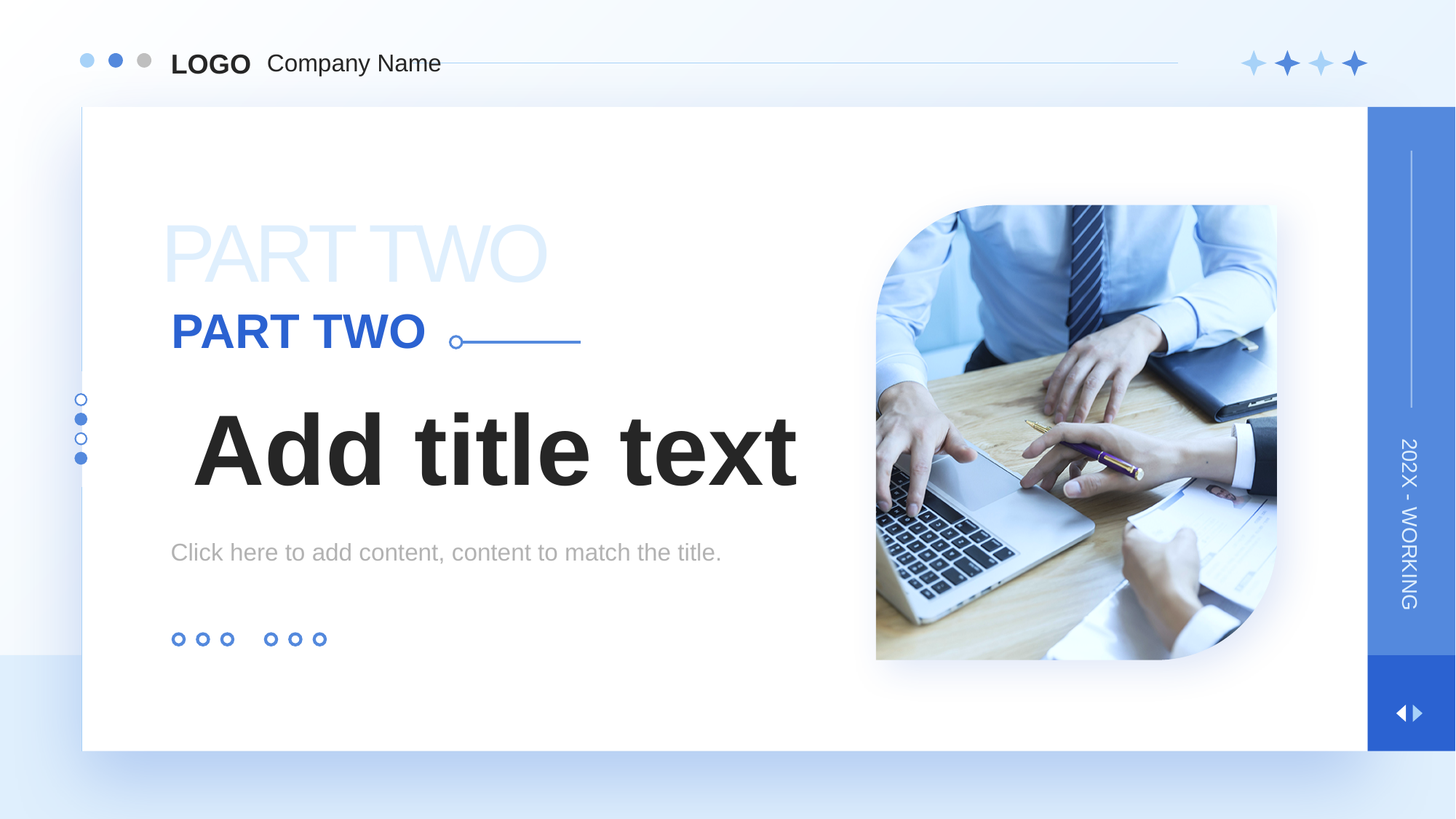

LOGO
Company Name

PART TWO

PART TWO

Add title text

202X - WORKING
Click here to add content, content to match the title.